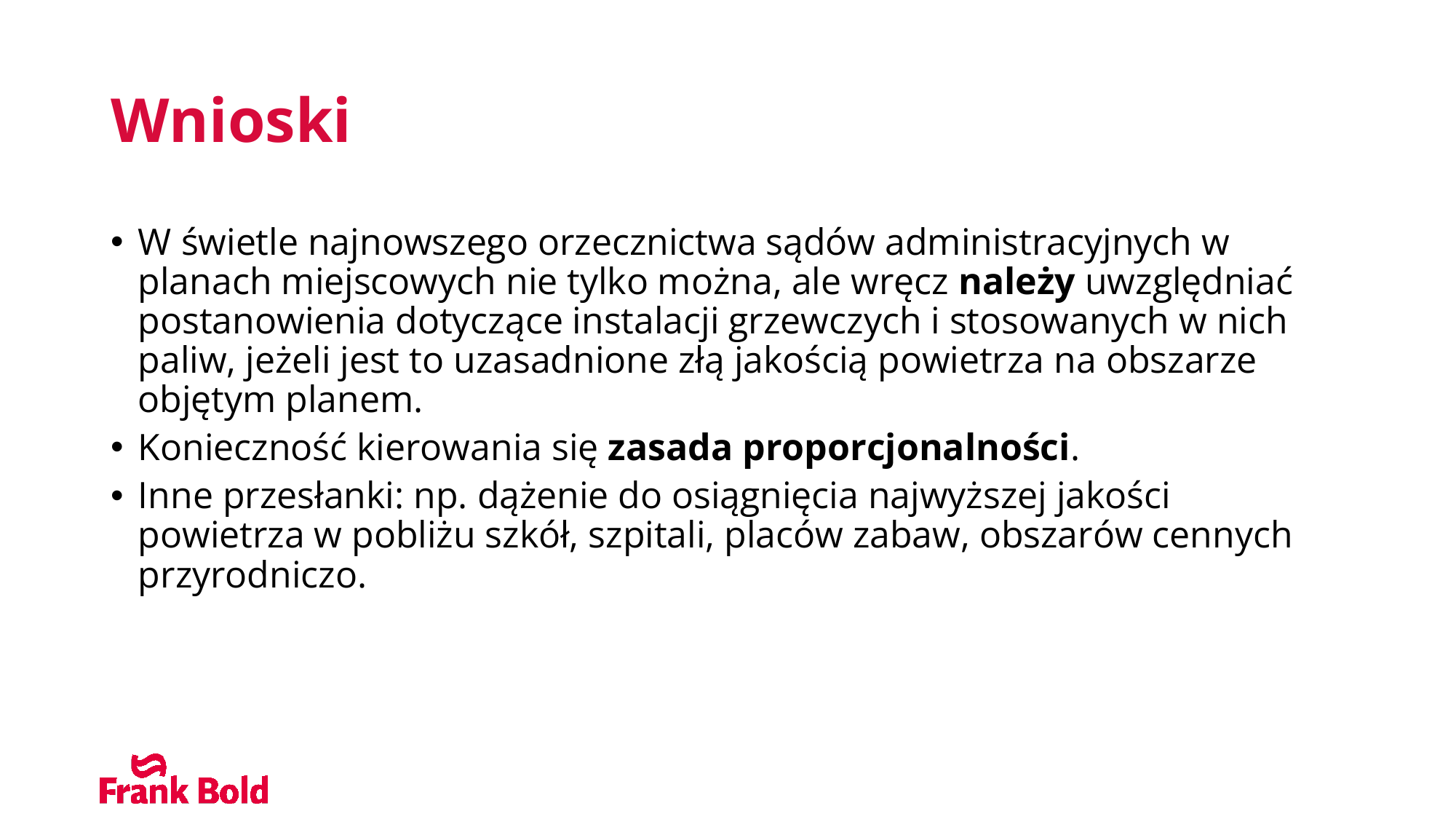

# Wnioski
W świetle najnowszego orzecznictwa sądów administracyjnych w planach miejscowych nie tylko można, ale wręcz należy uwzględniać postanowienia dotyczące instalacji grzewczych i stosowanych w nich paliw, jeżeli jest to uzasadnione złą jakością powietrza na obszarze objętym planem.
Konieczność kierowania się zasada proporcjonalności.
Inne przesłanki: np. dążenie do osiągnięcia najwyższej jakości powietrza w pobliżu szkół, szpitali, placów zabaw, obszarów cennych przyrodniczo.